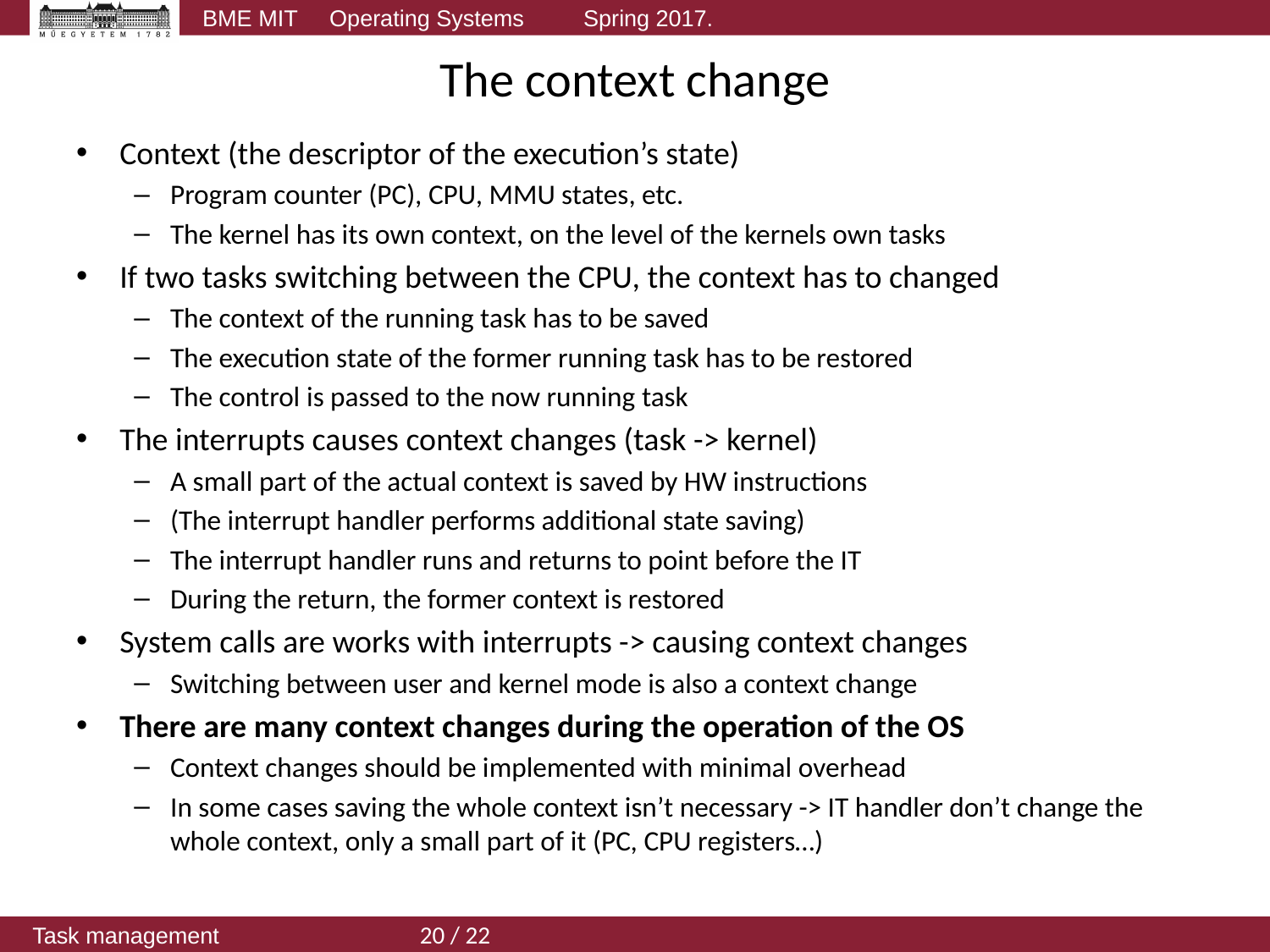

# The context change
Context (the descriptor of the execution’s state)
Program counter (PC), CPU, MMU states, etc.
The kernel has its own context, on the level of the kernels own tasks
If two tasks switching between the CPU, the context has to changed
The context of the running task has to be saved
The execution state of the former running task has to be restored
The control is passed to the now running task
The interrupts causes context changes (task -> kernel)
A small part of the actual context is saved by HW instructions
(The interrupt handler performs additional state saving)
The interrupt handler runs and returns to point before the IT
During the return, the former context is restored
System calls are works with interrupts -> causing context changes
Switching between user and kernel mode is also a context change
There are many context changes during the operation of the OS
Context changes should be implemented with minimal overhead
In some cases saving the whole context isn’t necessary -> IT handler don’t change the whole context, only a small part of it (PC, CPU registers…)